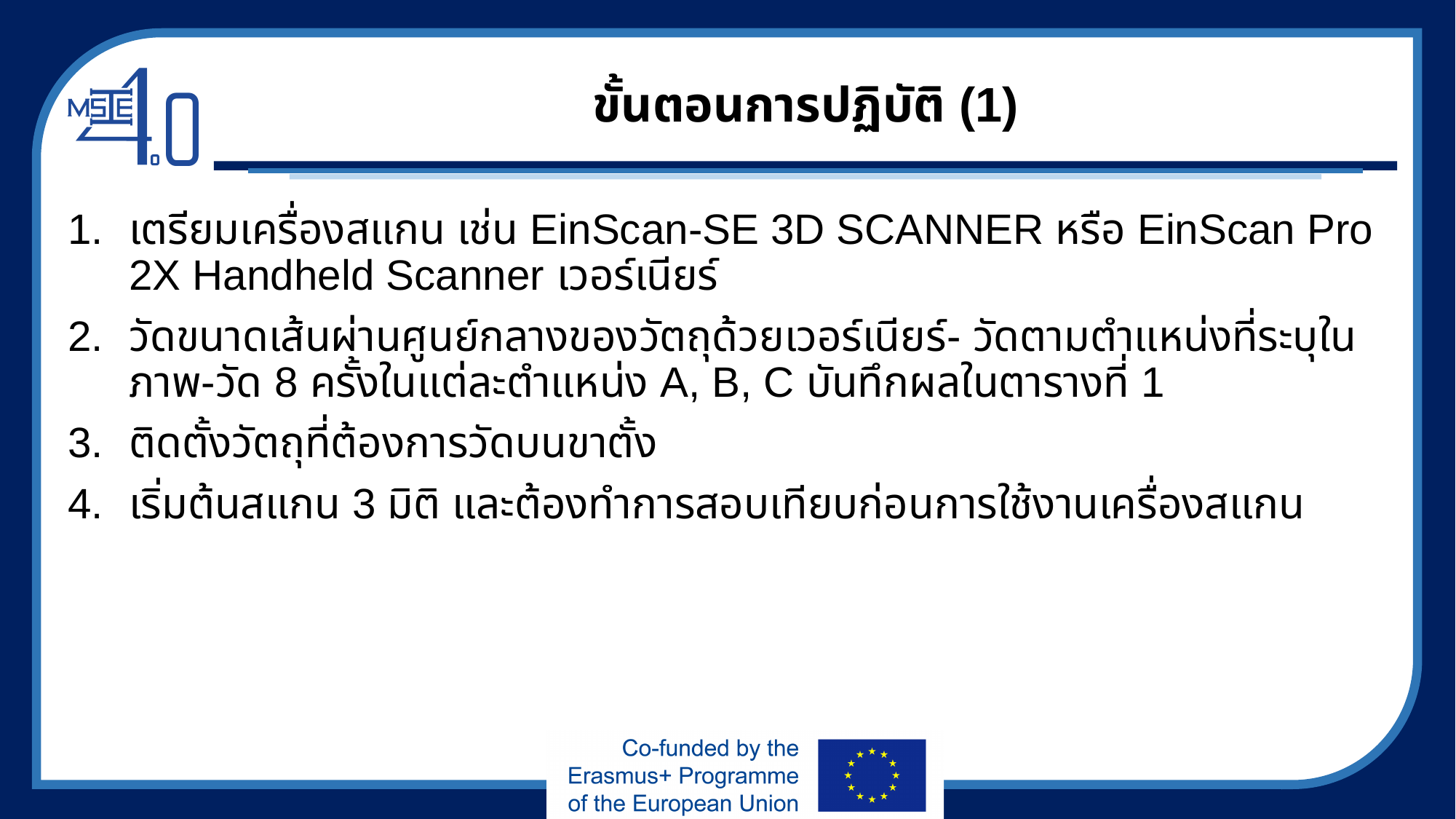

# ขั้นตอนการปฏิบัติ (1)
เตรียมเครื่องสแกน เช่น EinScan-SE 3D SCANNER หรือ EinScan Pro 2X Handheld Scanner เวอร์เนียร์
วัดขนาดเส้นผ่านศูนย์กลางของวัตถุด้วยเวอร์เนียร์- วัดตามตำแหน่งที่ระบุในภาพ-วัด 8 ครั้งในแต่ละตำแหน่ง A, B, C บันทึกผลในตารางที่ 1
ติดตั้งวัตถุที่ต้องการวัดบนขาตั้ง
เริ่มต้นสแกน 3 มิติ และต้องทำการสอบเทียบก่อนการใช้งานเครื่องสแกน